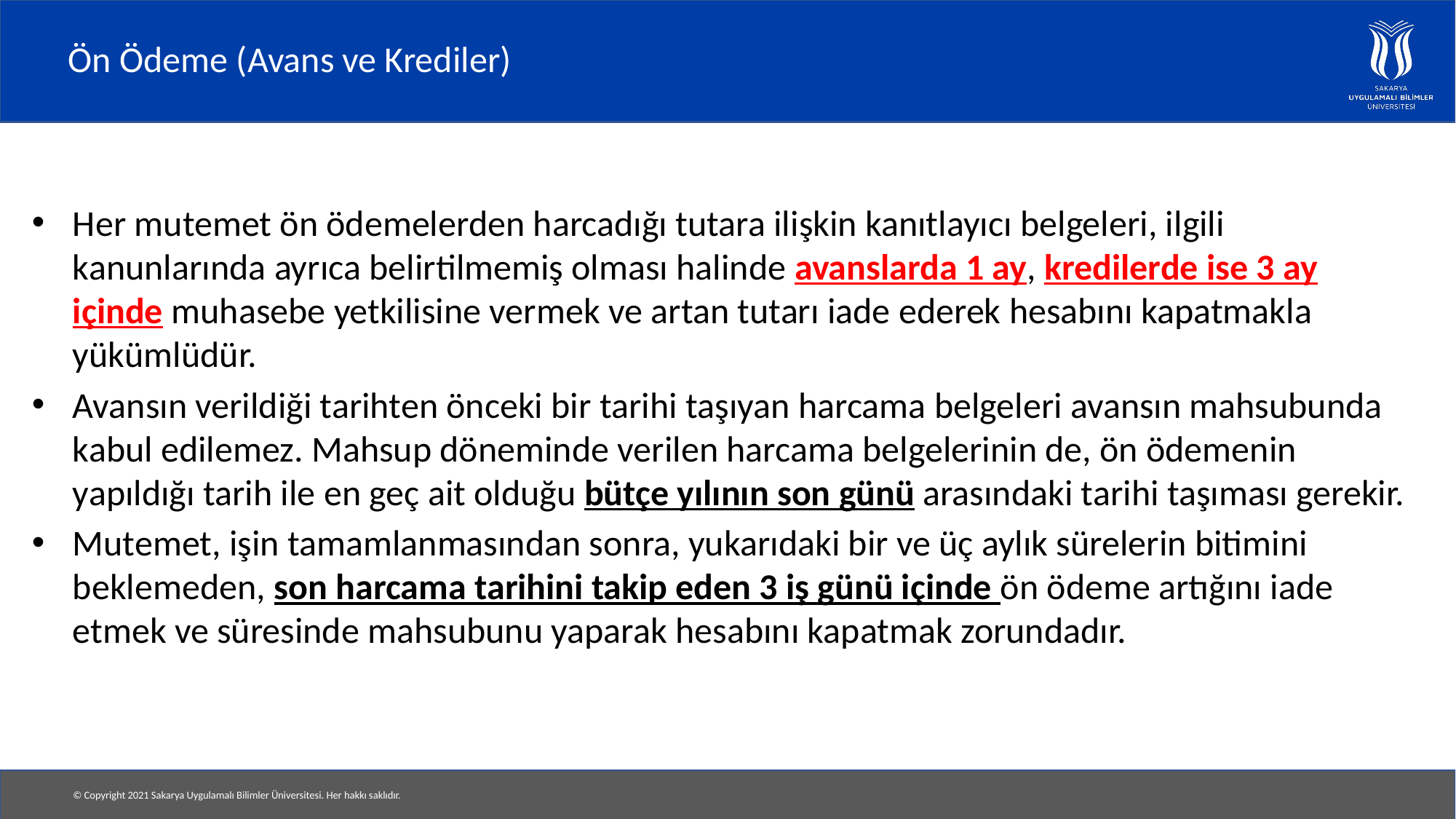

# Ön Ödeme (Avans ve Krediler)
Her mutemet ön ödemelerden harcadığı tutara ilişkin kanıtlayıcı belgeleri, ilgili kanunlarında ayrıca belirtilmemiş olması halinde avanslarda 1 ay, kredilerde ise 3 ay içinde muhasebe yetkilisine vermek ve artan tutarı iade ederek hesabını kapatmakla yükümlüdür.
Avansın verildiği tarihten önceki bir tarihi taşıyan harcama belgeleri avansın mahsubunda kabul edilemez. Mahsup döneminde verilen harcama belgelerinin de, ön ödemenin yapıldığı tarih ile en geç ait olduğu bütçe yılının son günü arasındaki tarihi taşıması gerekir.
Mutemet, işin tamamlanmasından sonra, yukarıdaki bir ve üç aylık sürelerin bitimini beklemeden, son harcama tarihini takip eden 3 iş günü içinde ön ödeme artığını iade etmek ve süresinde mahsubunu yaparak hesabını kapatmak zorundadır.